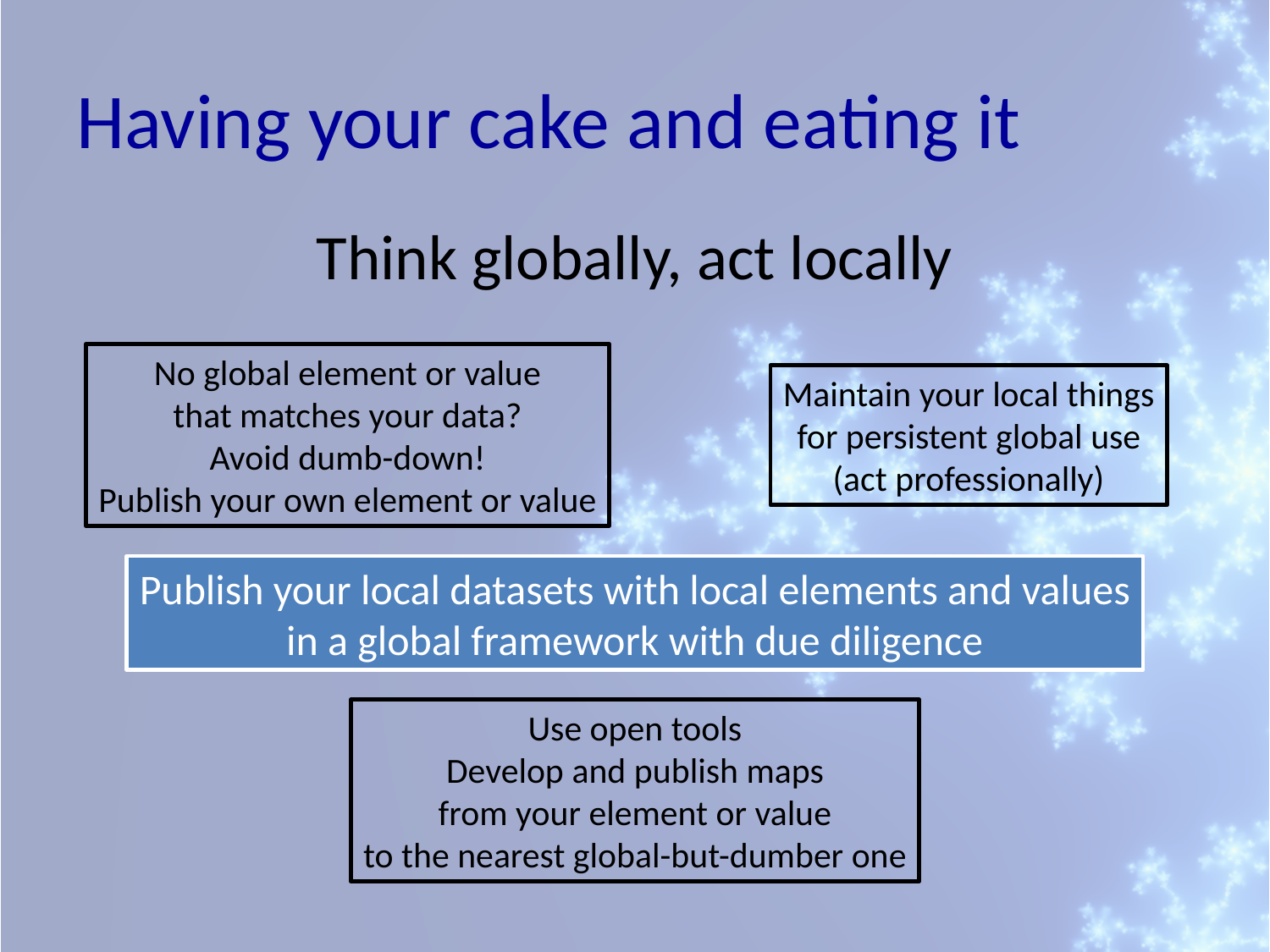

# Having your cake and eating it
Think globally, act locally
No global element or value
that matches your data?
Avoid dumb-down!
Publish your own element or value
Maintain your local things
for persistent global use
(act professionally)
Publish your local datasets with local elements and values
in a global framework with due diligence
Use open tools
Develop and publish maps
from your element or value
to the nearest global-but-dumber one